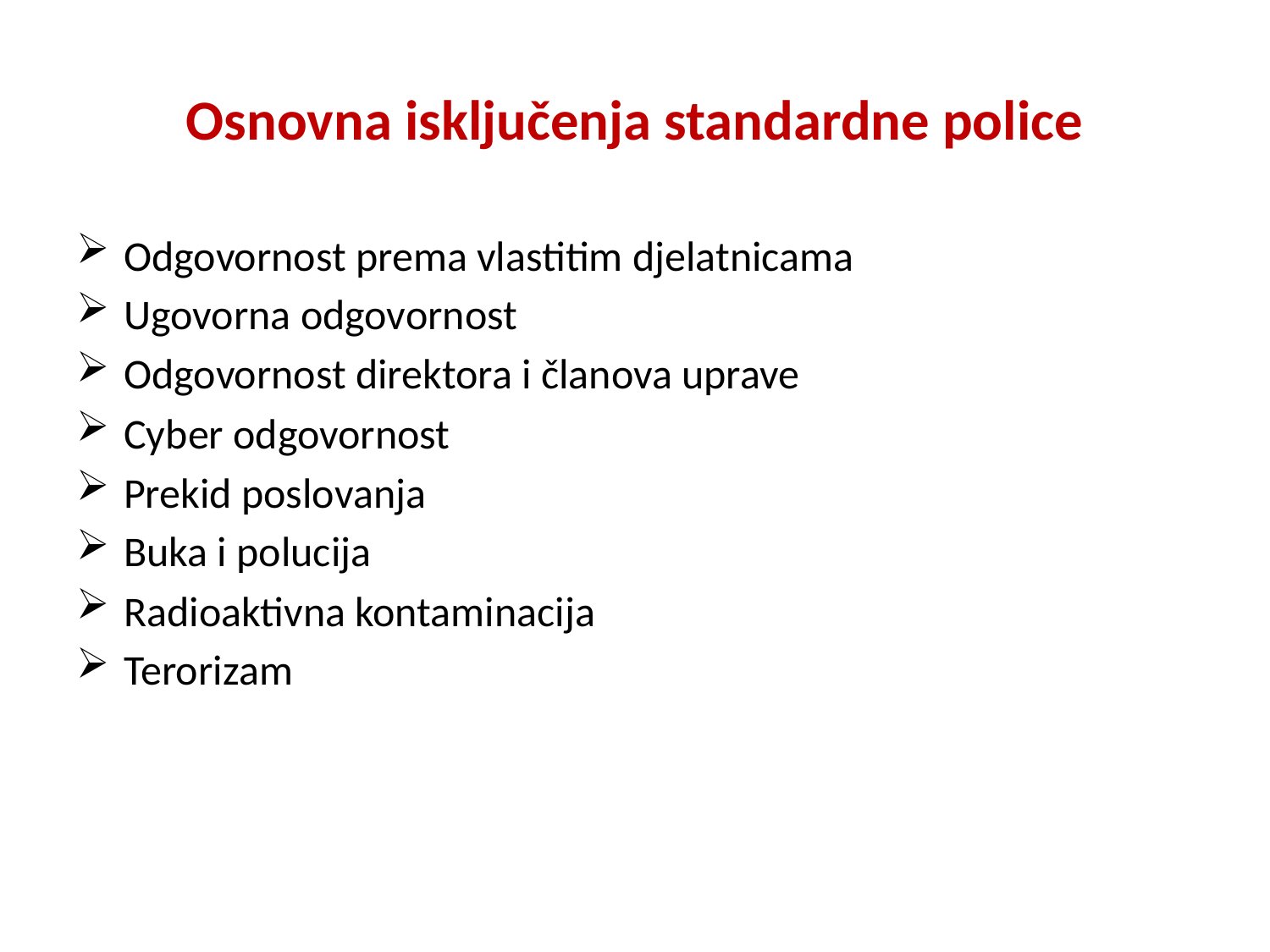

# Osnovna isključenja standardne police
Odgovornost prema vlastitim djelatnicama
Ugovorna odgovornost
Odgovornost direktora i članova uprave
Cyber odgovornost
Prekid poslovanja
Buka i polucija
Radioaktivna kontaminacija
Terorizam